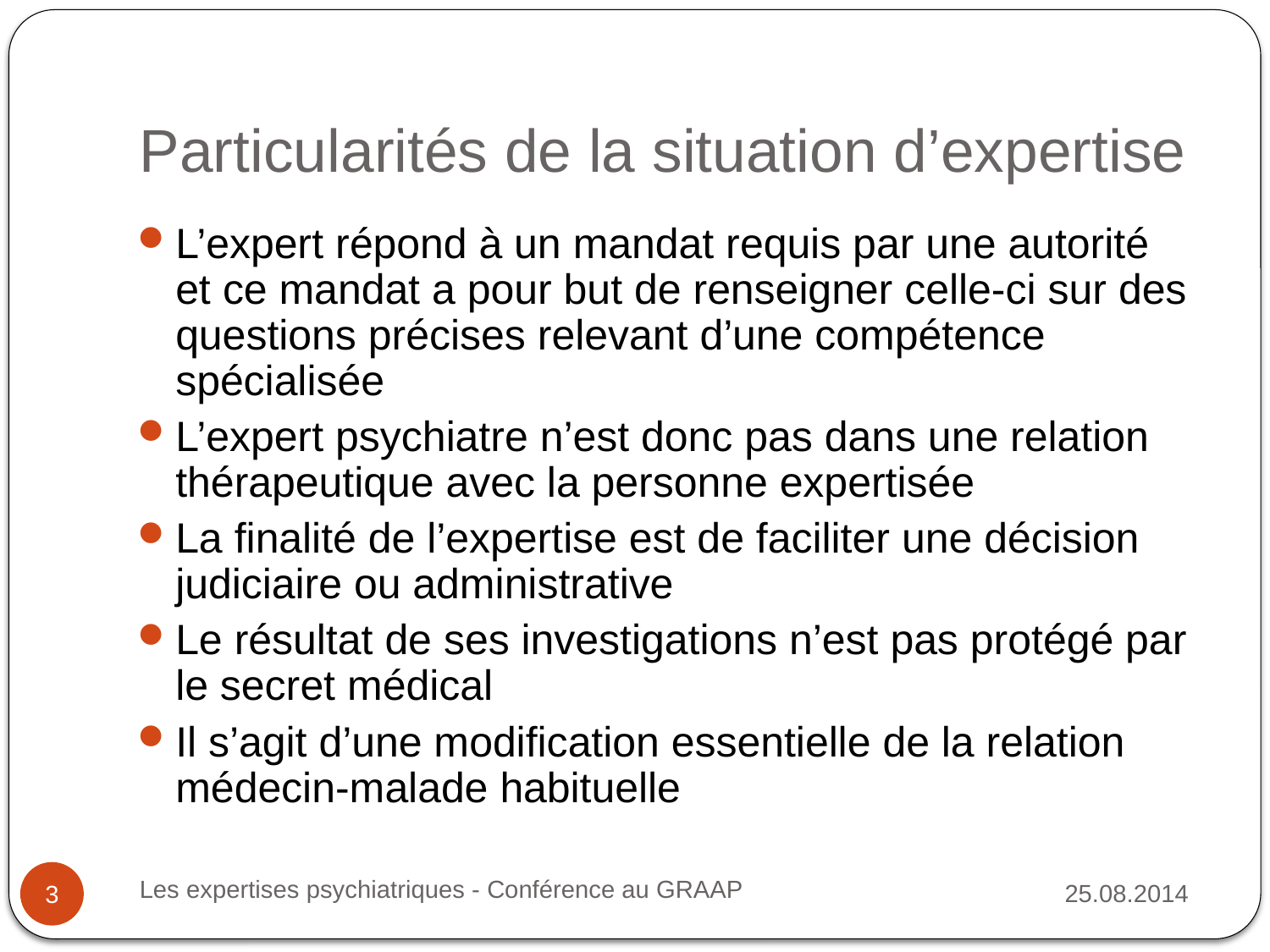

# Particularités de la situation d’expertise
L’expert répond à un mandat requis par une autorité et ce mandat a pour but de renseigner celle-ci sur des questions précises relevant d’une compétence spécialisée
L’expert psychiatre n’est donc pas dans une relation thérapeutique avec la personne expertisée
La finalité de l’expertise est de faciliter une décision judiciaire ou administrative
Le résultat de ses investigations n’est pas protégé par le secret médical
Il s’agit d’une modification essentielle de la relation médecin-malade habituelle

Les expertises psychiatriques - Conférence au GRAAP
25.08.2014
3